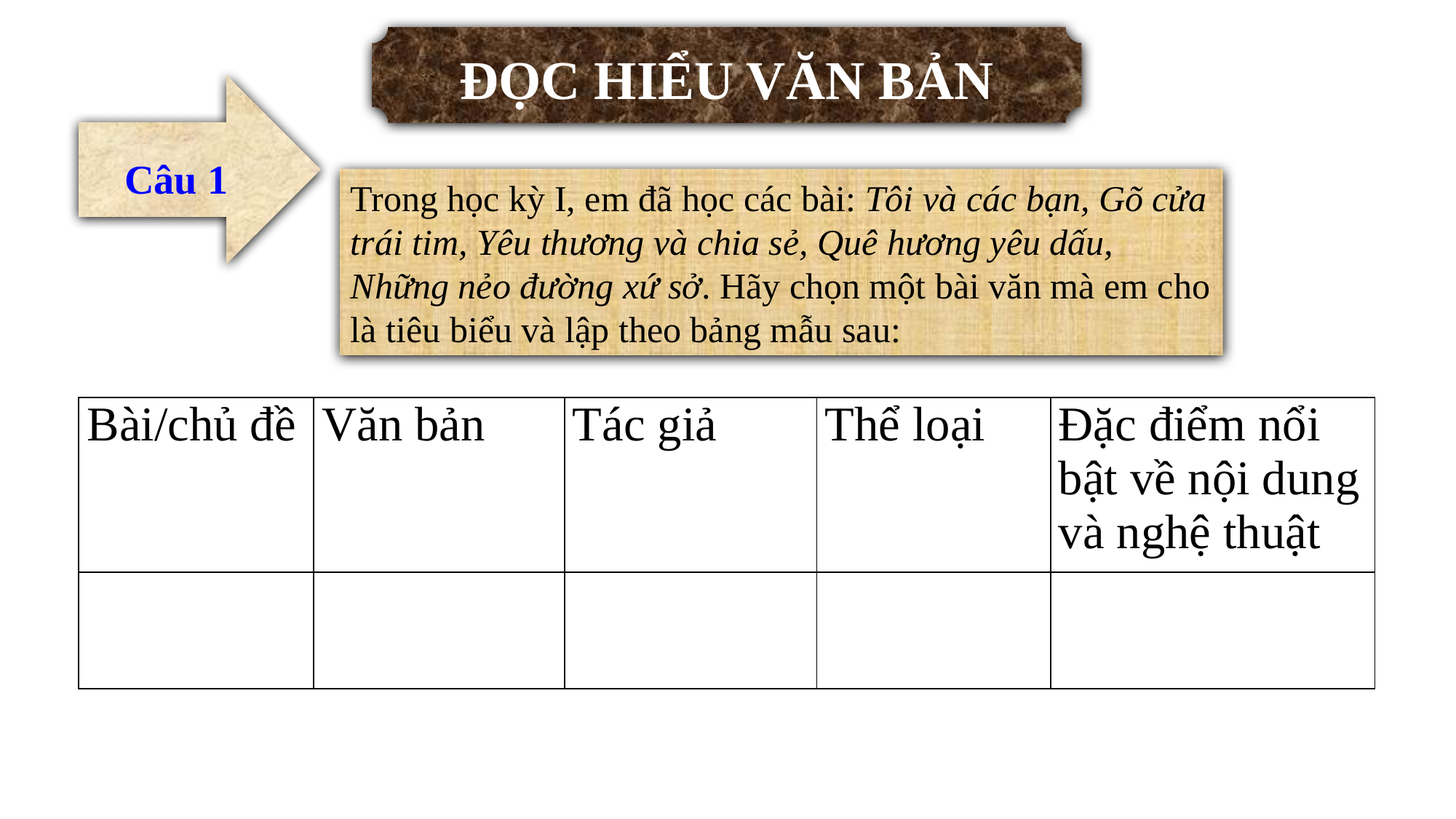

ĐỌC HIỂU VĂN BẢN
Câu 1
Trong học kỳ I, em đã học các bài: Tôi và các bạn, Gõ cửa trái tim, Yêu thương và chia sẻ, Quê hương yêu dấu, Những nẻo đường xứ sở. Hãy chọn một bài văn mà em cho là tiêu biểu và lập theo bảng mẫu sau:
| Bài/chủ đề | Văn bản | Tác giả | Thể loại | Đặc điểm nổi bật về nội dung và nghệ thuật |
| --- | --- | --- | --- | --- |
|  |  |  |  |  |